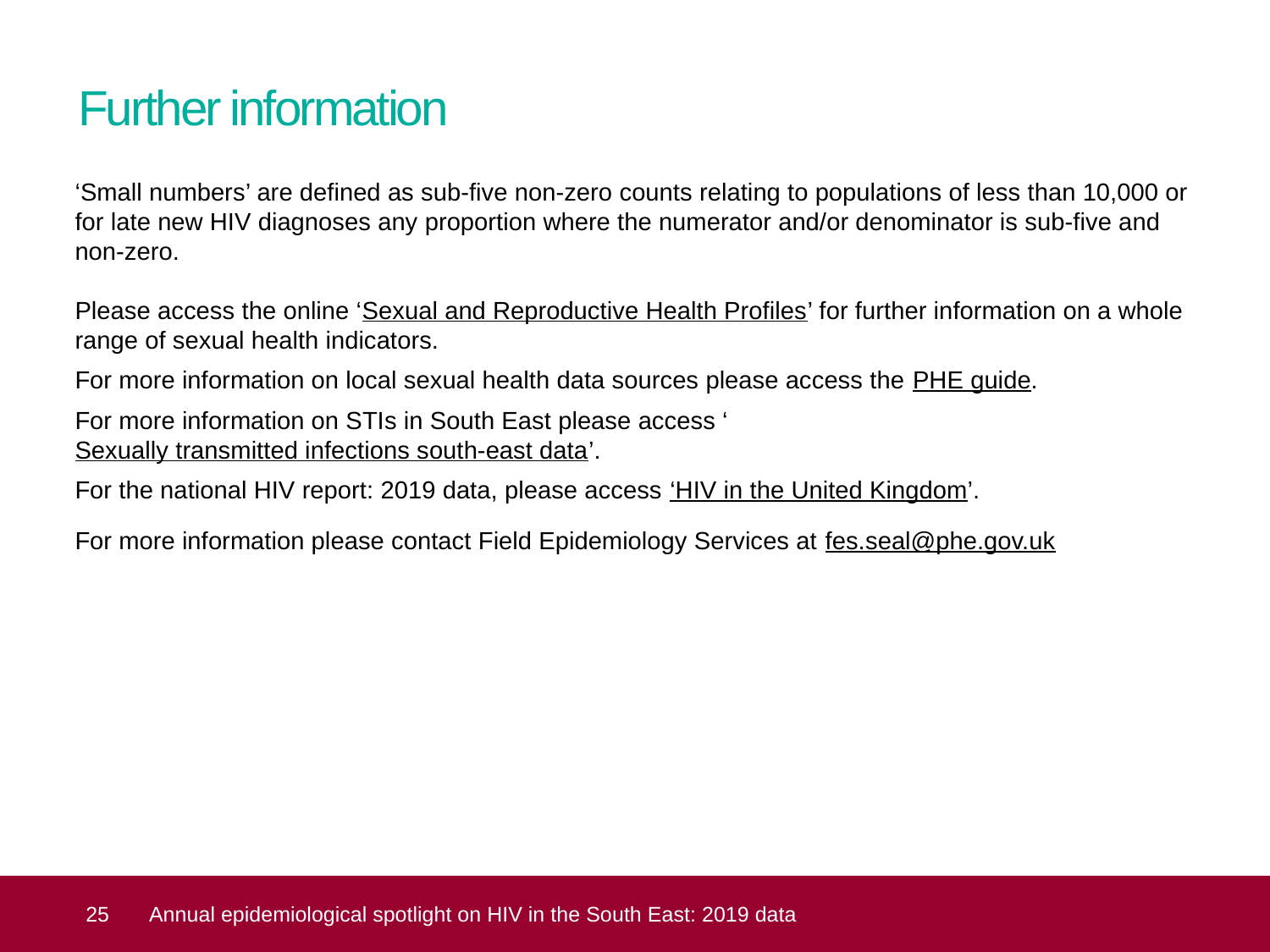

# Further information
‘Small numbers’ are defined as sub-five non-zero counts relating to populations of less than 10,000 or for late new HIV diagnoses any proportion where the numerator and/or denominator is sub-five and non-zero.

Please access the online ‘Sexual and Reproductive Health Profiles’ for further information on a whole range of sexual health indicators.
For more information on local sexual health data sources please access the PHE guide.
For more information on STIs in South East please access ‘Sexually transmitted infections south-east data’.
For the national HIV report: 2019 data, please access ‘HIV in the United Kingdom’.
For more information please contact Field Epidemiology Services at fes.seal@phe.gov.uk

  25
Annual epidemiological spotlight on HIV in the South East: 2019 data